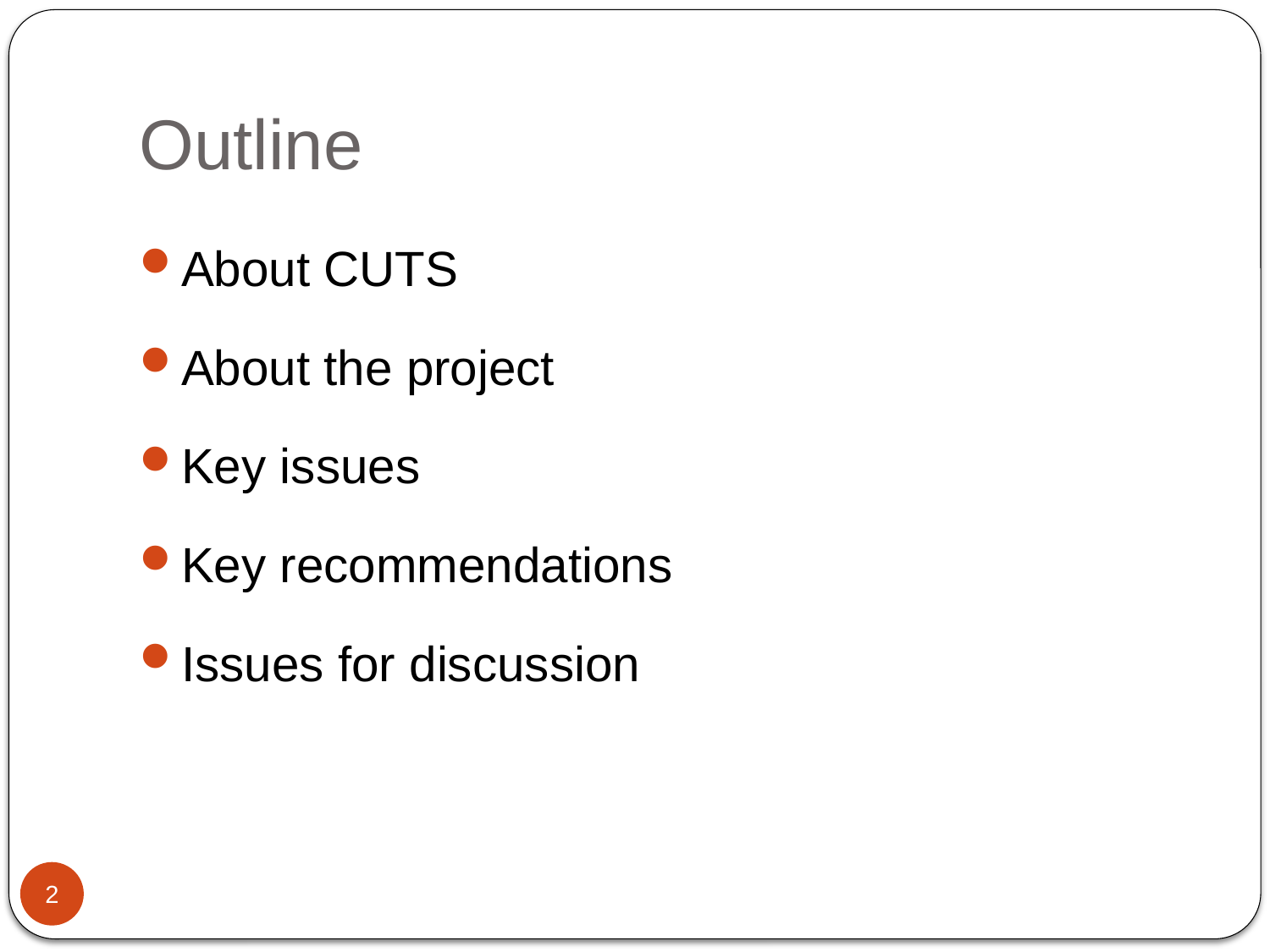

# Outline
About CUTS
About the project
Key issues
Key recommendations
Issues for discussion

2